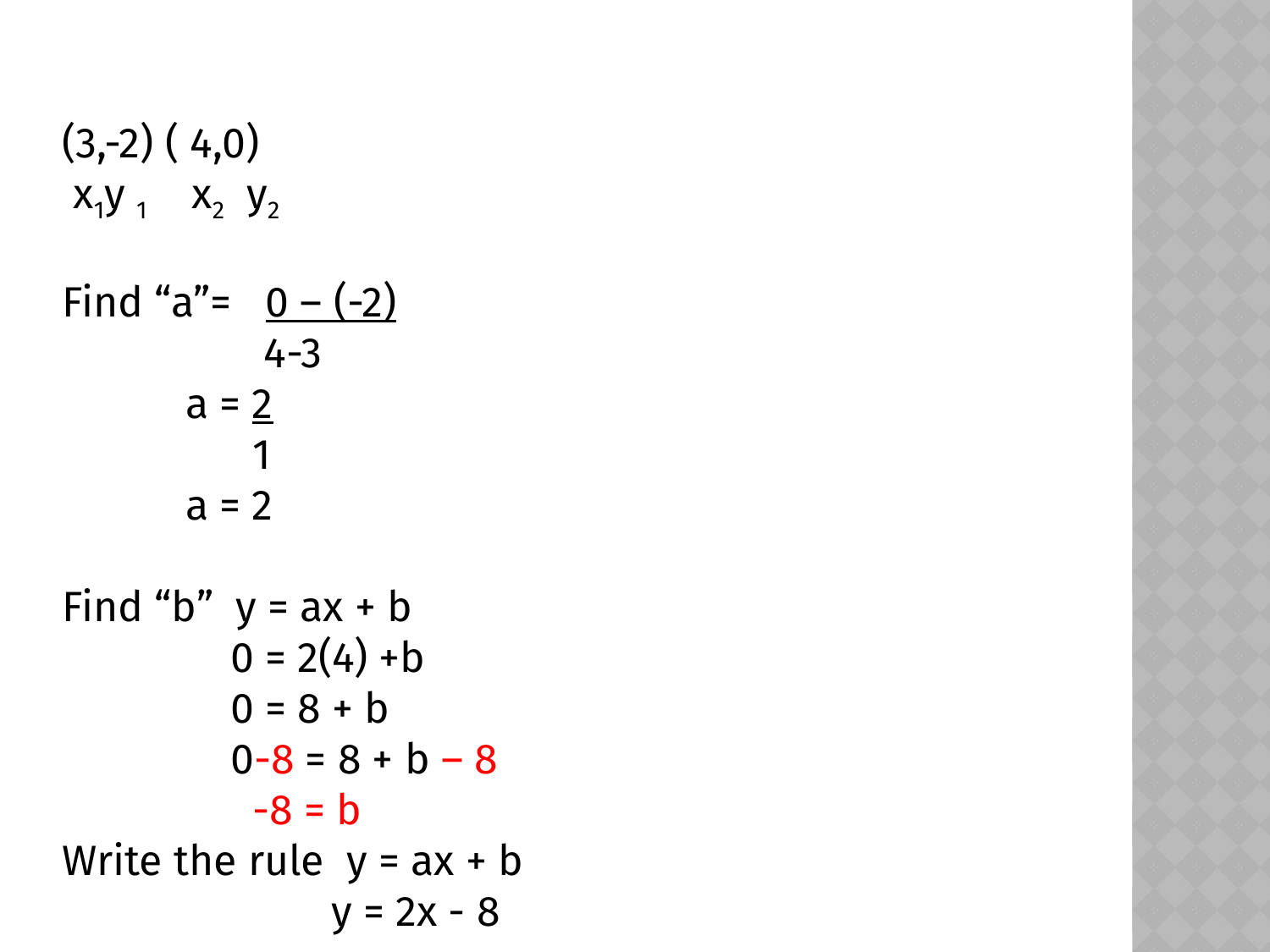

(3,-2) ( 4,0)
 x1y 1    x2  y2

Find “a”=   0 – (-2)
                  4-3
           a = 2
                 1
           a = 2

Find “b”  y = ax + b
               0 = 2(4) +b
               0 = 8 + b
               0-8 = 8 + b – 8
                 -8 = b
Write the rule  y = ax + b
                        y = 2x - 8